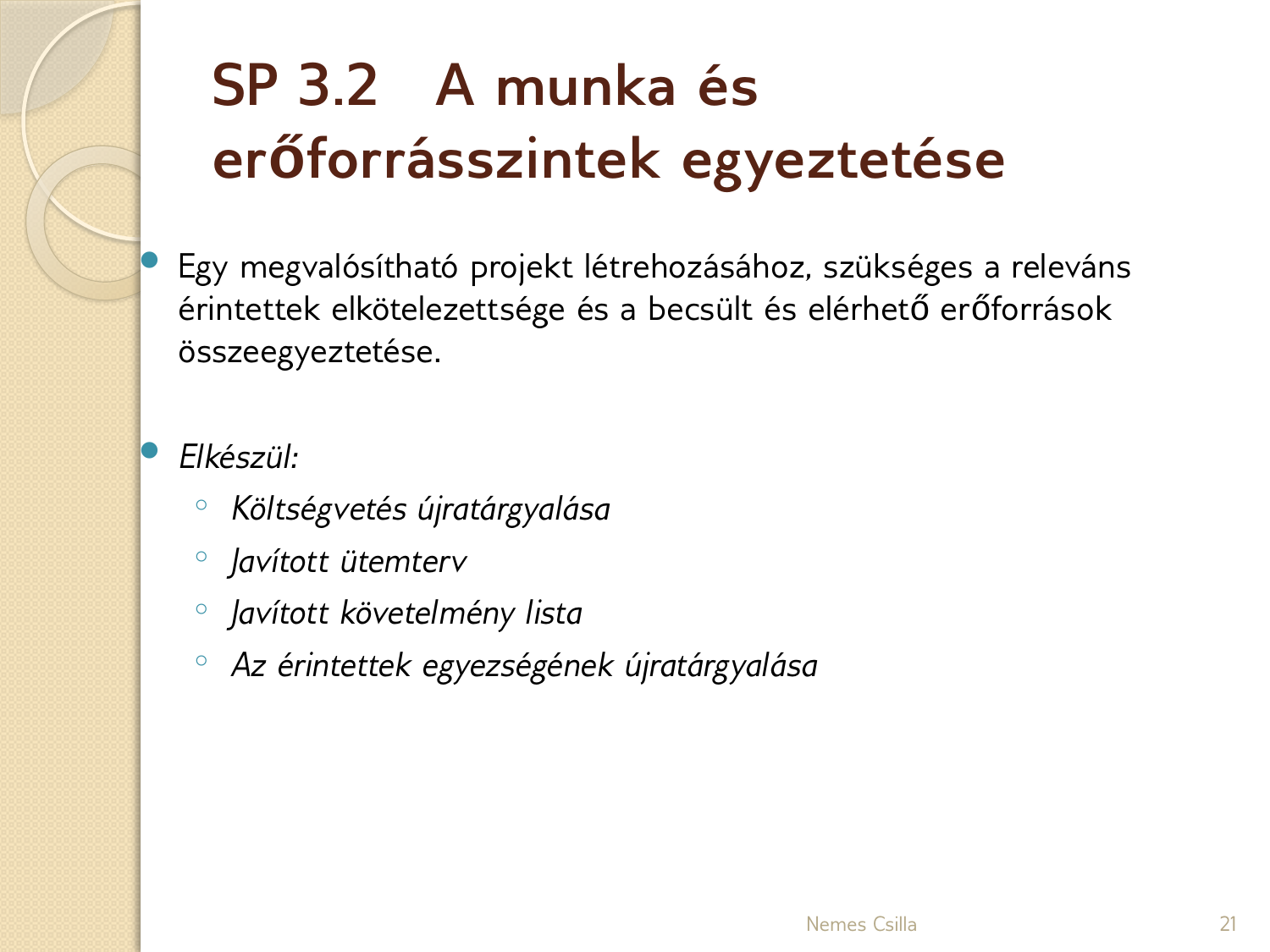

# SP 3.2	A munka és erőforrásszintek egyeztetése
Egy megvalósítható projekt létrehozásához, szükséges a releváns érintettek elkötelezettsége és a becsült és elérhető erőforrások összeegyeztetése.

Elkészül:
Költségvetés újratárgyalása
Javított ütemterv
Javított követelmény lista
Az érintettek egyezségének újratárgyalása
Nemes Csilla
21